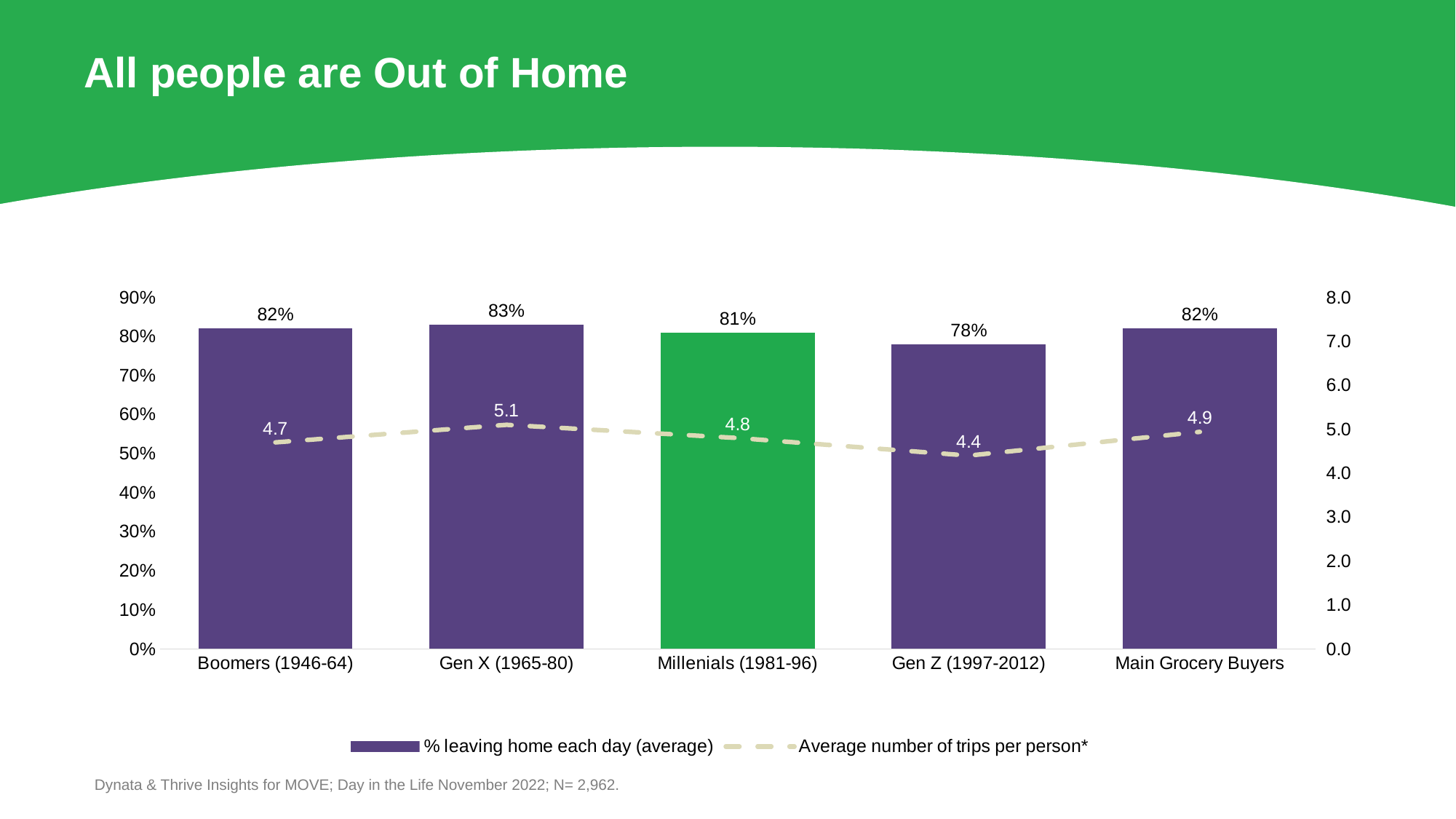

# All people are Out of Home

### Chart

| Category | % leaving home each day (average) | Average number of trips per person* |
|---|---|---|
| Boomers (1946-64) | 0.82 | 4.7 |
| Gen X (1965-80) | 0.83 | 5.1 |
| Millenials (1981-96) | 0.81 | 4.8 |
| Gen Z (1997-2012) | 0.78 | 4.4 |
| Main Grocery Buyers | 0.82 | 4.9395900755124 |
Dynata & Thrive Insights for MOVE; Day in the Life November 2022; N= 2,962.